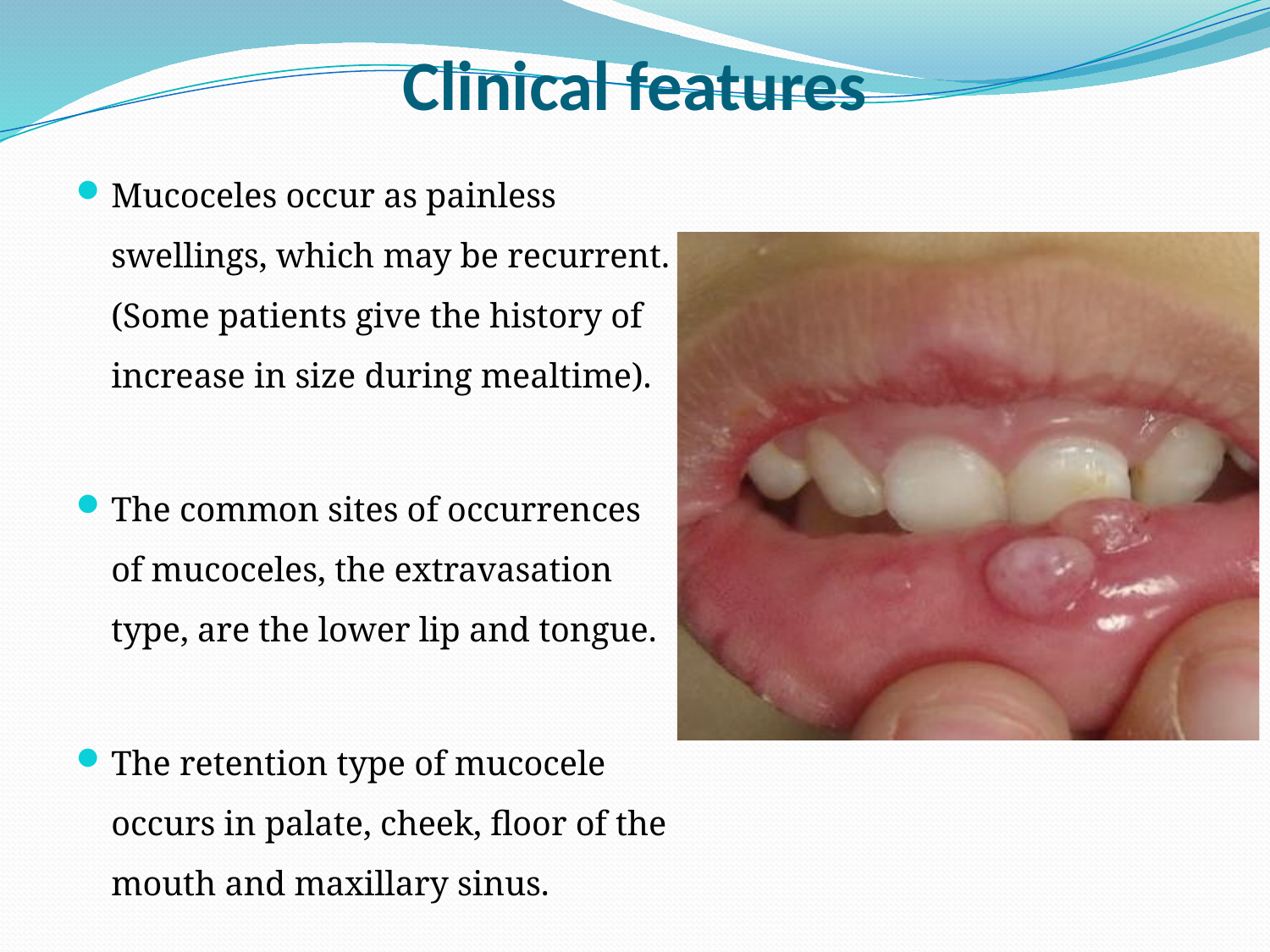

# Clinical features
Mucoceles occur as painless swellings, which may be recurrent. (Some patients give the history of increase in size during mealtime).

The common sites of occurrences of mucoceles, the extravasation type, are the lower lip and tongue.

The retention type of mucocele occurs in palate, cheek, floor of the mouth and maxillary sinus.